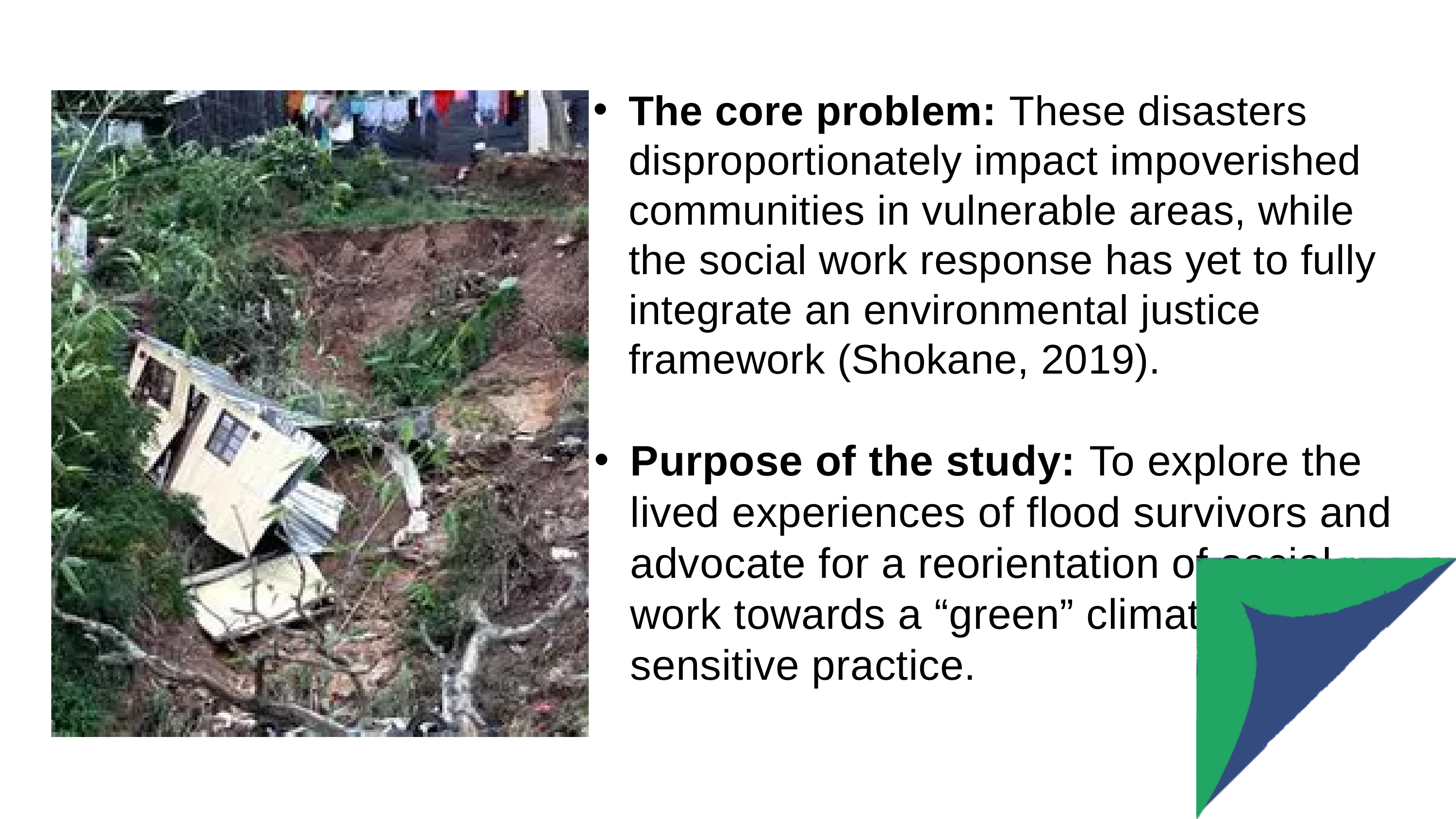

The core problem: These disasters disproportionately impact impoverished communities in vulnerable areas, while the social work response has yet to fully integrate an environmental justice framework (Shokane, 2019).

Purpose of the study: To explore the lived experiences of flood survivors and advocate for a reorientation of social work towards a “green” climate - sensitive practice.